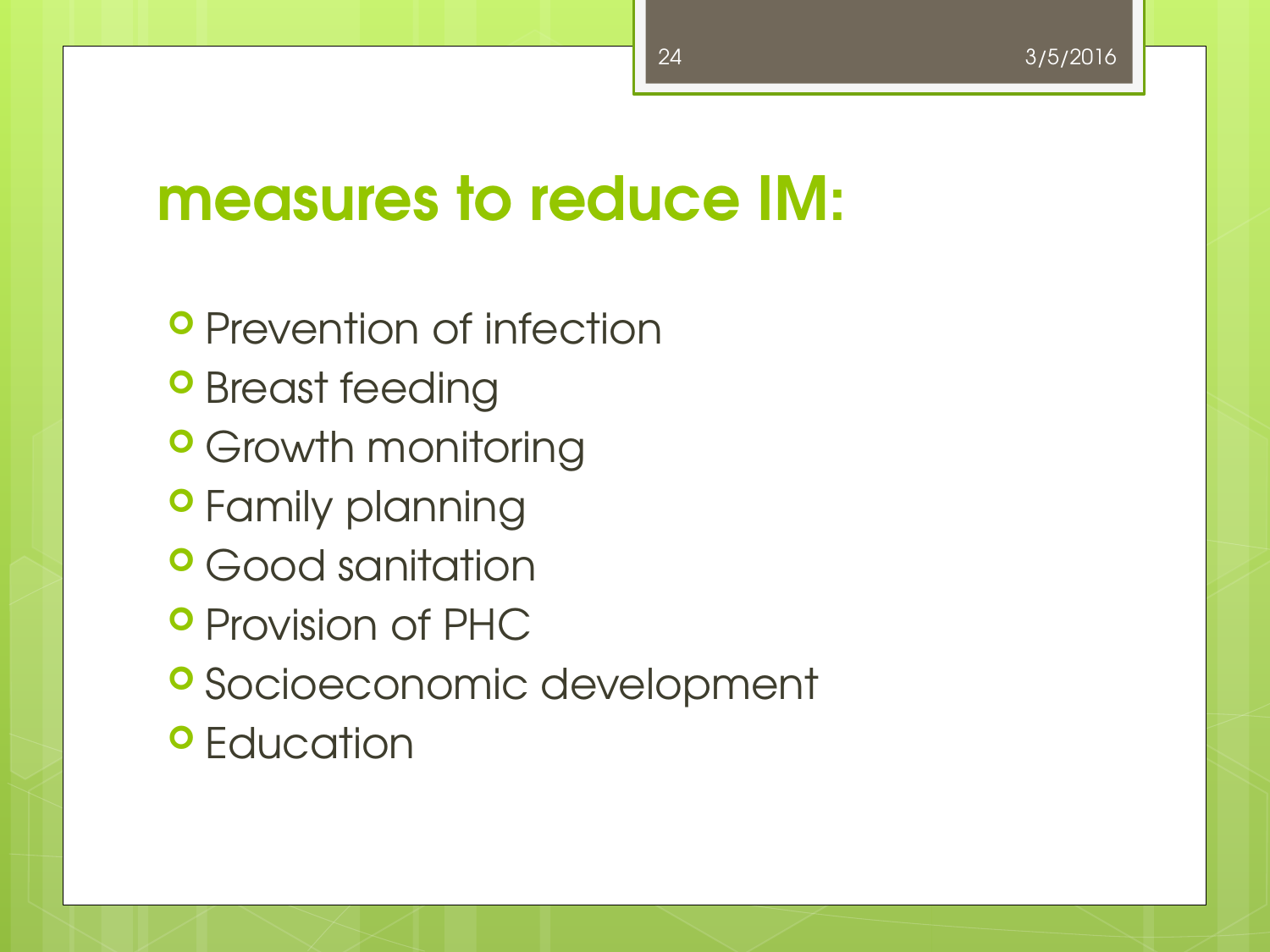

24
3/5/2016
# measures to reduce IM:

Prevention of infection
Breast feeding
Growth monitoring
Family planning
Good sanitation
Provision of PHC
Socioeconomic development
Education